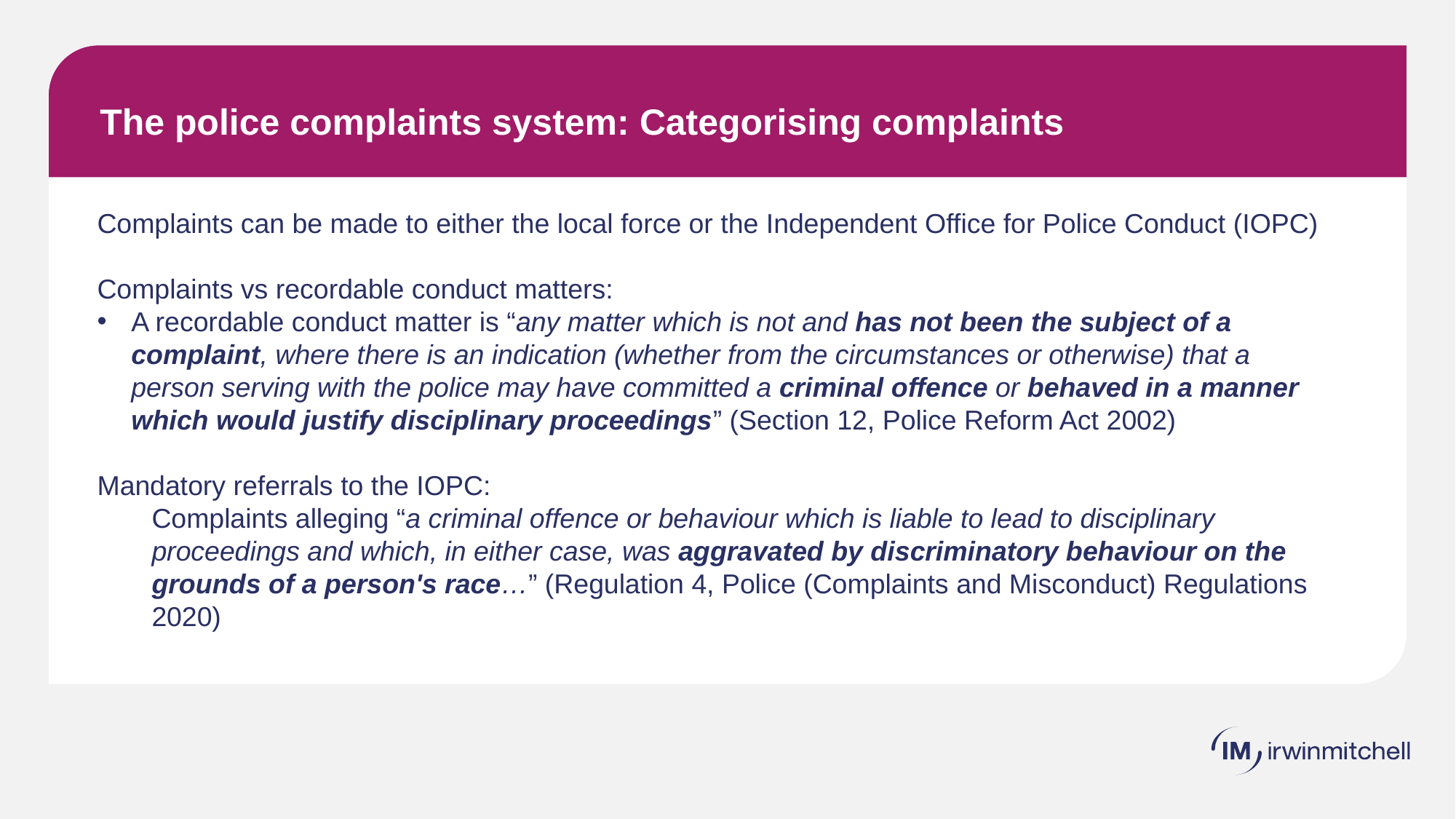

# The police complaints system: Categorising complaints
Complaints can be made to either the local force or the Independent Office for Police Conduct (IOPC)
Complaints vs recordable conduct matters:
A recordable conduct matter is “any matter which is not and has not been the subject of a complaint, where there is an indication (whether from the circumstances or otherwise) that a person serving with the police may have committed a criminal offence or behaved in a manner which would justify disciplinary proceedings” (Section 12, Police Reform Act 2002)

Mandatory referrals to the IOPC:
Complaints alleging “a criminal offence or behaviour which is liable to lead to disciplinary proceedings and which, in either case, was aggravated by discriminatory behaviour on the grounds of a person's race…” (Regulation 4, Police (Complaints and Misconduct) Regulations 2020)